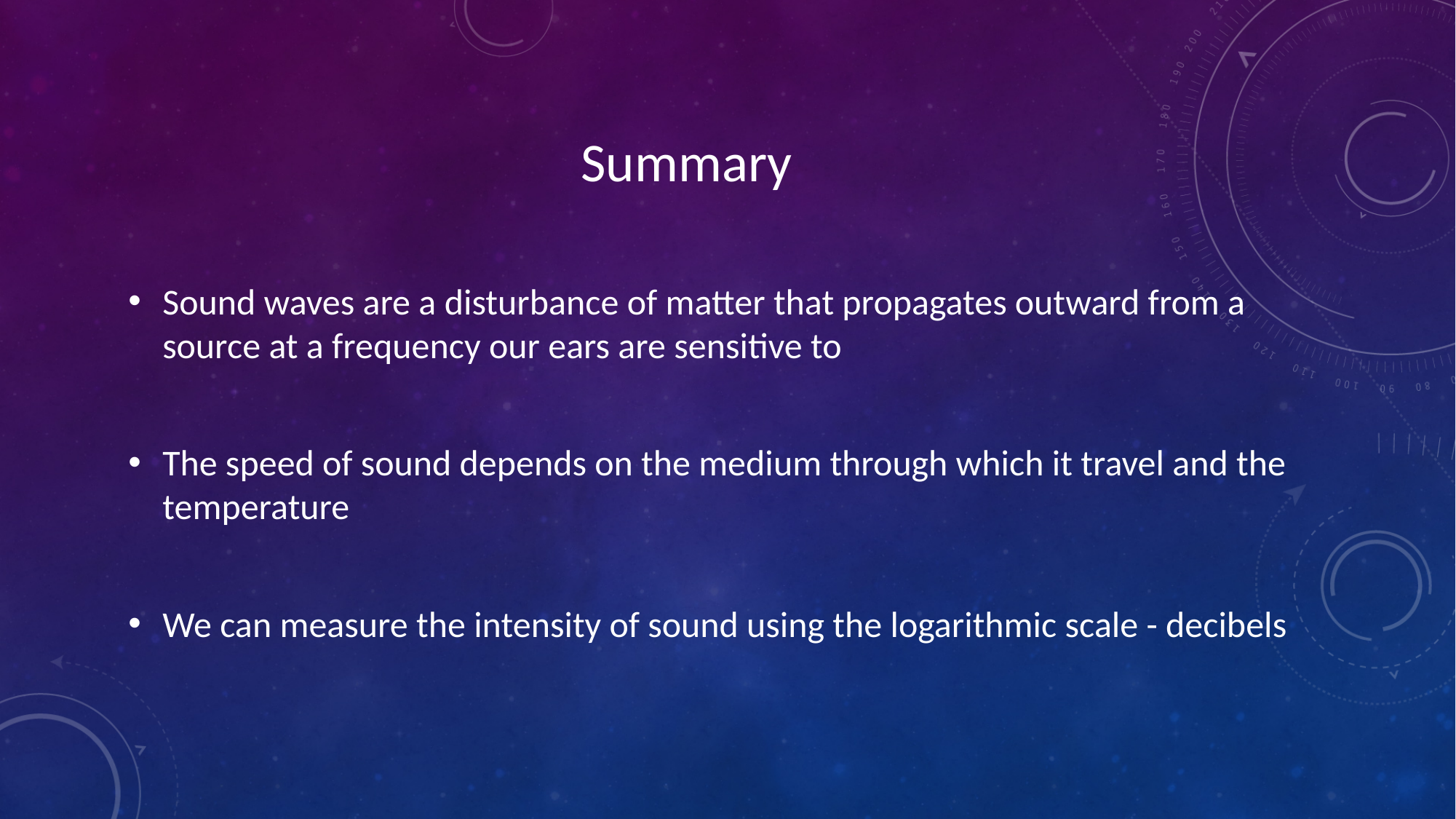

# Summary
Sound waves are a disturbance of matter that propagates outward from a source at a frequency our ears are sensitive to

The speed of sound depends on the medium through which it travel and the temperature

We can measure the intensity of sound using the logarithmic scale - decibels